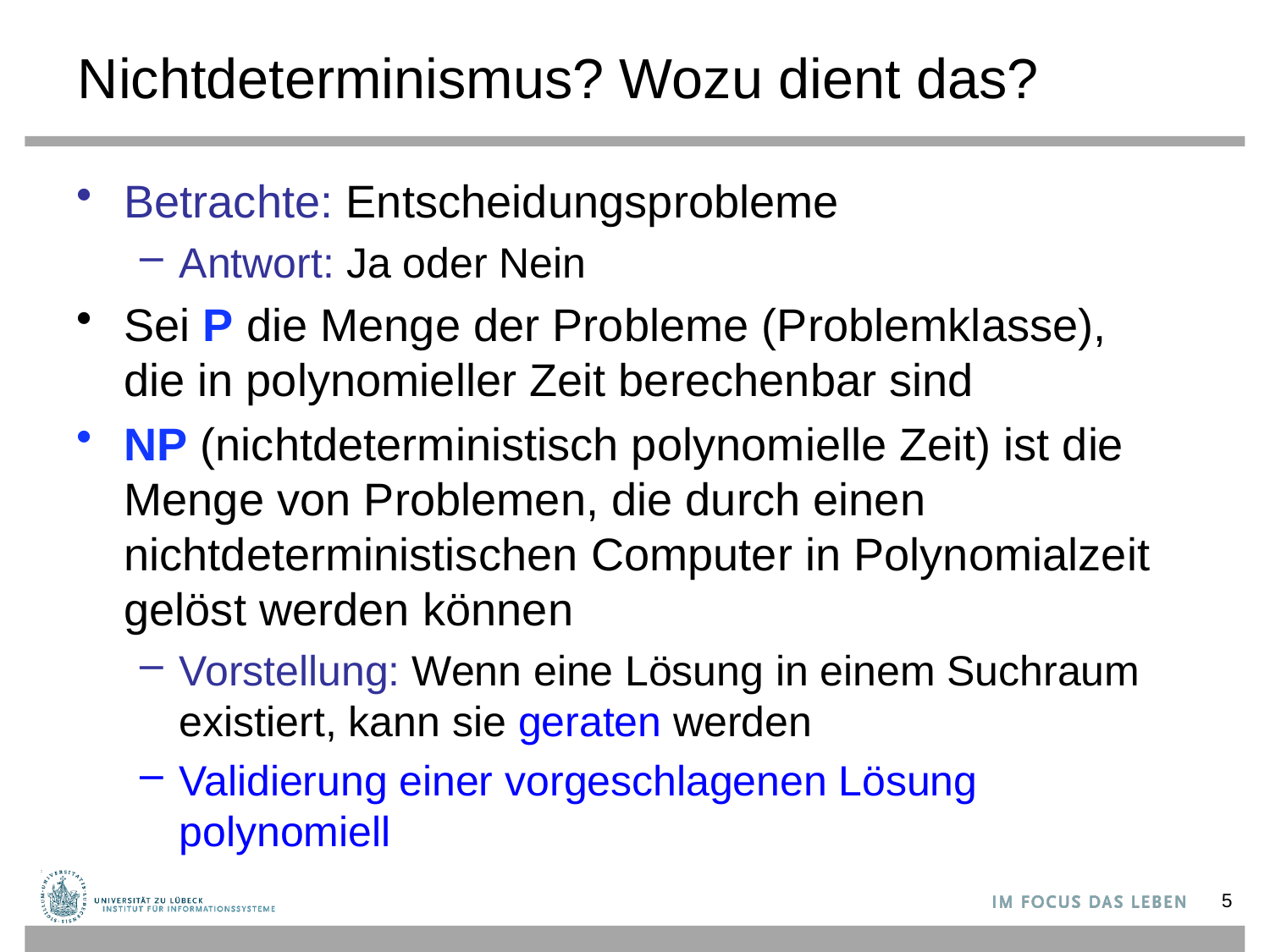

# Nichtdeterminismus? Wozu dient das?
Betrachte: Entscheidungsprobleme
Antwort: Ja oder Nein
Sei P die Menge der Probleme (Problemklasse),
die in polynomieller Zeit berechenbar sind
NP (nichtdeterministisch polynomielle Zeit) ist die Menge von Problemen, die durch einen nichtdeterministischen Computer in Polynomialzeit gelöst werden können
Vorstellung: Wenn eine Lösung in einem Suchraum existiert, kann sie geraten werden
Validierung einer vorgeschlagenen Lösung polynomiell
5